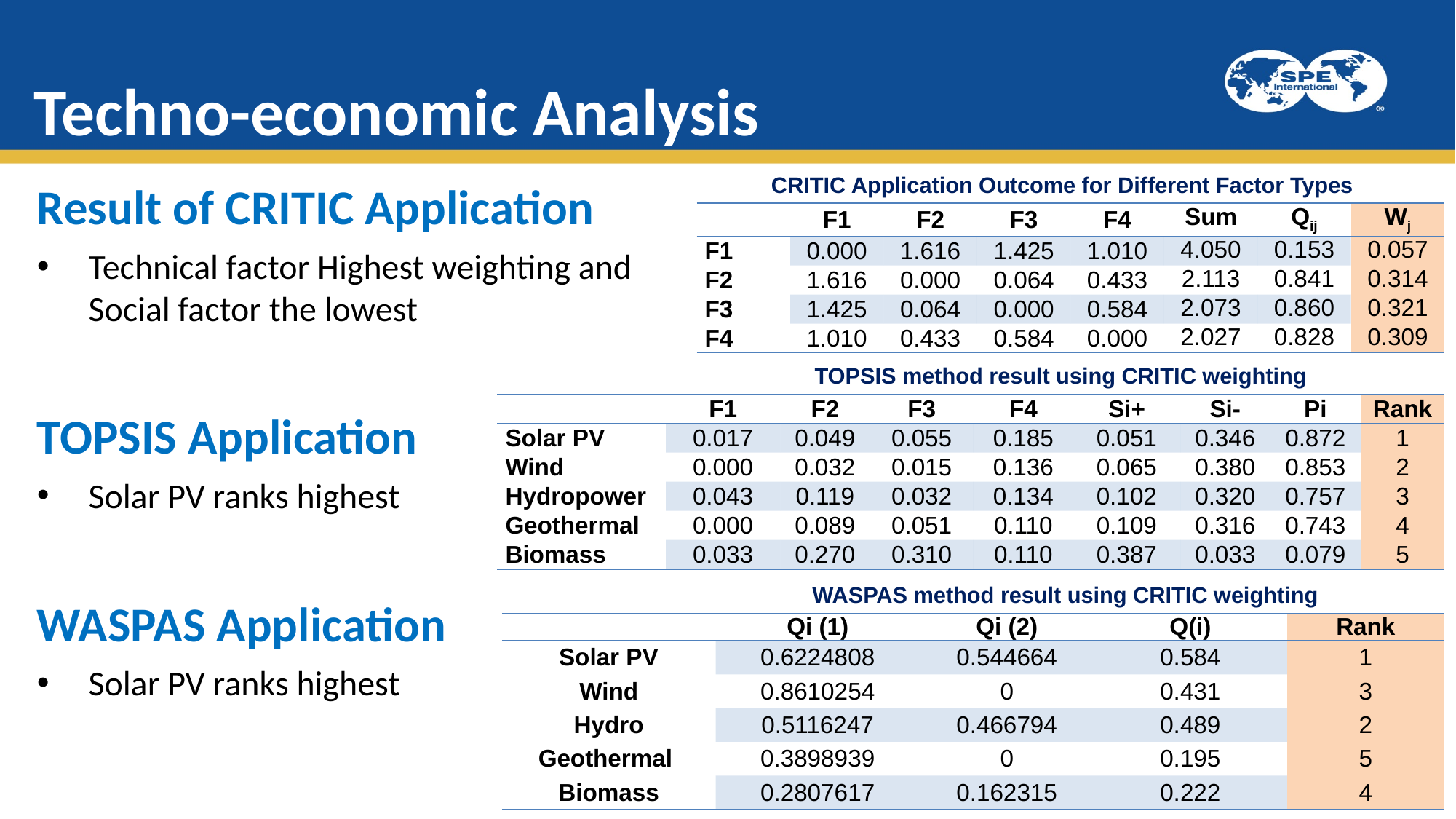

# Techno-economic Analysis
CRITIC Application Outcome for Different Factor Types
Result of CRITIC Application
Technical factor Highest weighting and Social factor the lowest

TOPSIS Application
Solar PV ranks highest

WASPAS Application
Solar PV ranks highest
|  | F1 | F2 | F3 | F4 | Sum | Qij | Wj |
| --- | --- | --- | --- | --- | --- | --- | --- |
| F1 | 0.000 | 1.616 | 1.425 | 1.010 | 4.050 | 0.153 | 0.057 |
| F2 | 1.616 | 0.000 | 0.064 | 0.433 | 2.113 | 0.841 | 0.314 |
| F3 | 1.425 | 0.064 | 0.000 | 0.584 | 2.073 | 0.860 | 0.321 |
| F4 | 1.010 | 0.433 | 0.584 | 0.000 | 2.027 | 0.828 | 0.309 |
TOPSIS method result using CRITIC weighting
|  | F1 | F2 | F3 | F4 | Si+ | Si- | Pi | Rank |
| --- | --- | --- | --- | --- | --- | --- | --- | --- |
| Solar PV | 0.017 | 0.049 | 0.055 | 0.185 | 0.051 | 0.346 | 0.872 | 1 |
| Wind | 0.000 | 0.032 | 0.015 | 0.136 | 0.065 | 0.380 | 0.853 | 2 |
| Hydropower | 0.043 | 0.119 | 0.032 | 0.134 | 0.102 | 0.320 | 0.757 | 3 |
| Geothermal | 0.000 | 0.089 | 0.051 | 0.110 | 0.109 | 0.316 | 0.743 | 4 |
| Biomass | 0.033 | 0.270 | 0.310 | 0.110 | 0.387 | 0.033 | 0.079 | 5 |
WASPAS method result using CRITIC weighting
|  | Qi (1) | Qi (2) | Q(i) | Rank |
| --- | --- | --- | --- | --- |
| Solar PV | 0.6224808 | 0.544664 | 0.584 | 1 |
| Wind | 0.8610254 | 0 | 0.431 | 3 |
| Hydro | 0.5116247 | 0.466794 | 0.489 | 2 |
| Geothermal | 0.3898939 | 0 | 0.195 | 5 |
| Biomass | 0.2807617 | 0.162315 | 0.222 | 4 |